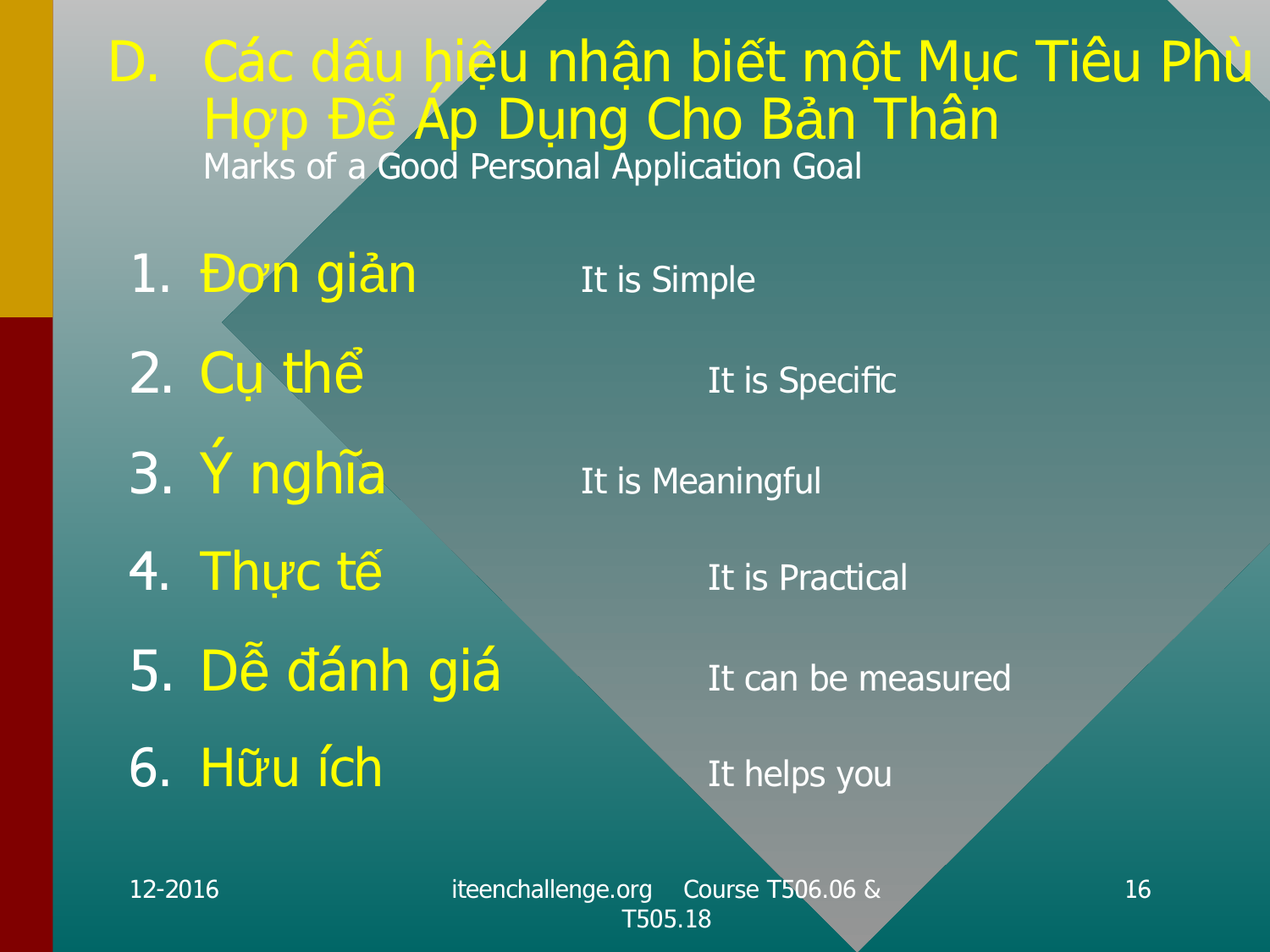

# D. 	Các dấu hiệu nhận biết một Mục Tiêu Phù Hợp Để Áp Dụng Cho Bản Thân Marks of a Good Personal Application Goal
Đơn giản		It is Simple
Cụ thể			It is Specific
Ý nghĩa		It is Meaningful
Thực tế			It is Practical
Dễ đánh giá		It can be measured
Hữu ích			It helps you
12-2016
iteenchallenge.org    Course T506.06 & T505.18
16